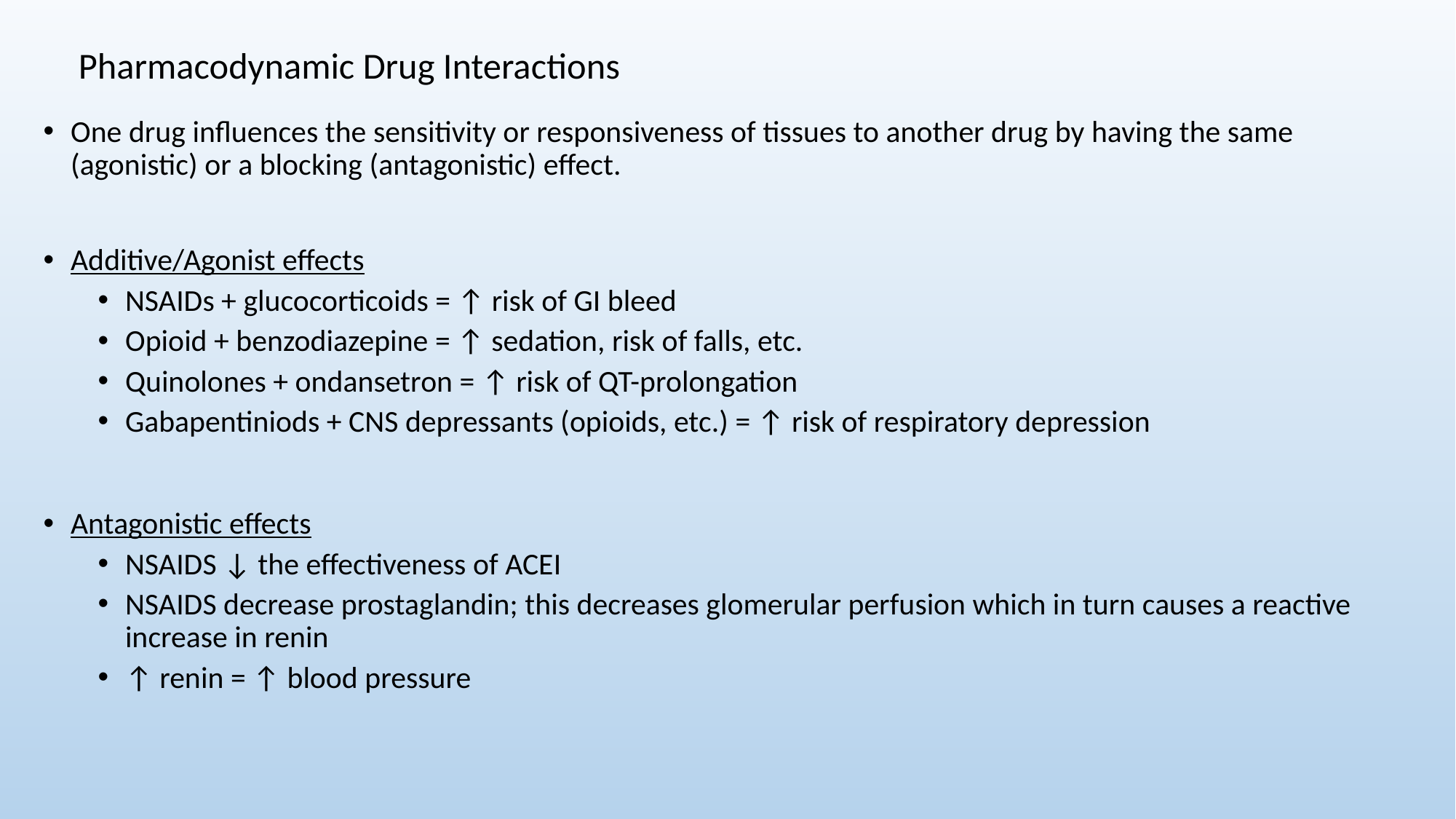

# Pharmacodynamic Drug Interactions
One drug influences the sensitivity or responsiveness of tissues to another drug by having the same (agonistic) or a blocking (antagonistic) effect.

Additive/Agonist effects
NSAIDs + glucocorticoids = ↑ risk of GI bleed
Opioid + benzodiazepine = ↑ sedation, risk of falls, etc.
Quinolones + ondansetron = ↑ risk of QT-prolongation
Gabapentiniods + CNS depressants (opioids, etc.) = ↑ risk of respiratory depression

Antagonistic effects
NSAIDS ↓ the effectiveness of ACEI
NSAIDS decrease prostaglandin; this decreases glomerular perfusion which in turn causes a reactive increase in renin
↑ renin = ↑ blood pressure